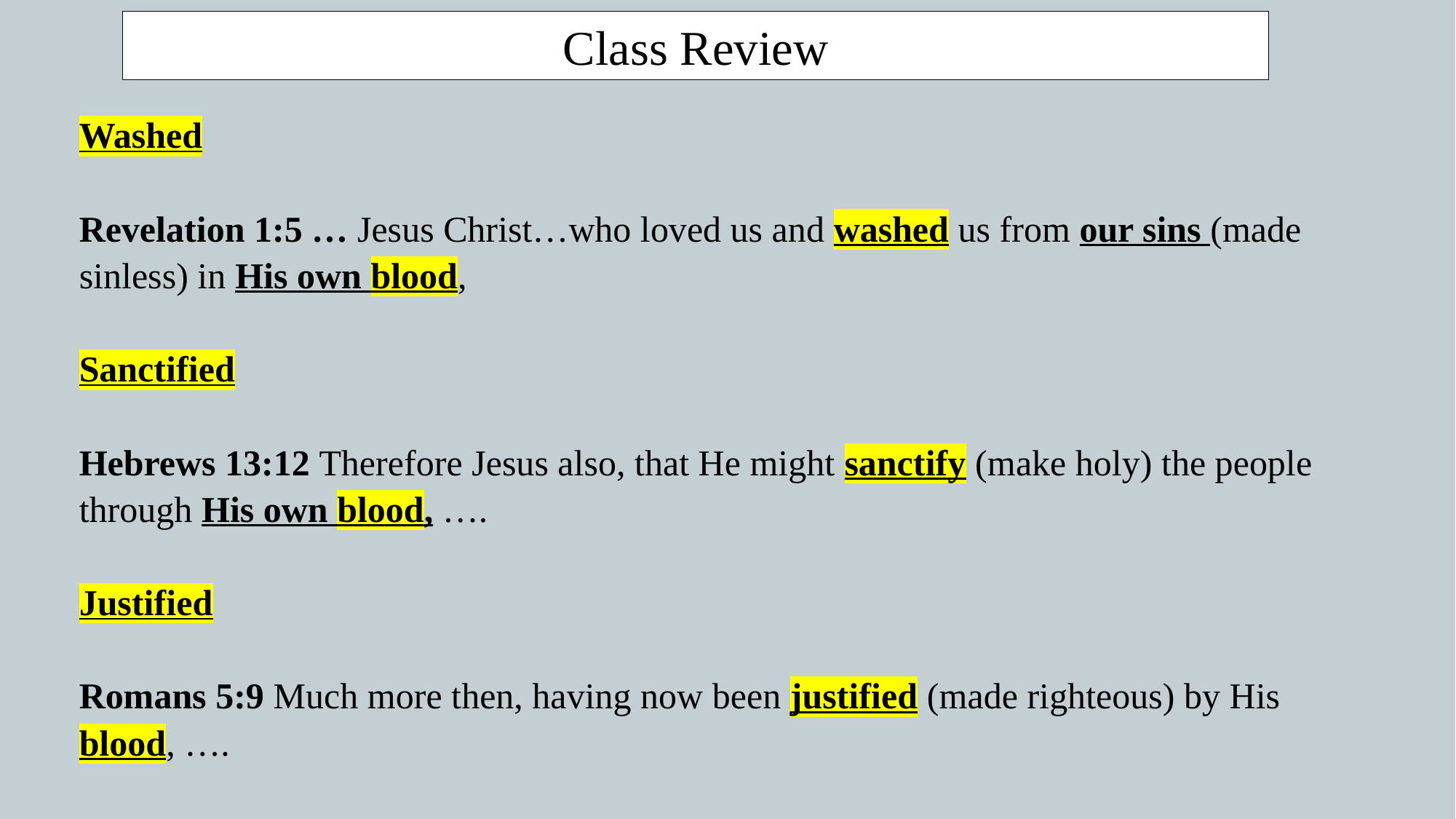

Class Review
Washed

Revelation 1:5 … Jesus Christ…who loved us and washed us from our sins (made sinless) in His own blood,

Sanctified

Hebrews 13:12 Therefore Jesus also, that He might sanctify (make holy) the people through His own blood, ….

Justified

Romans 5:9 Much more then, having now been justified (made righteous) by His blood, ….